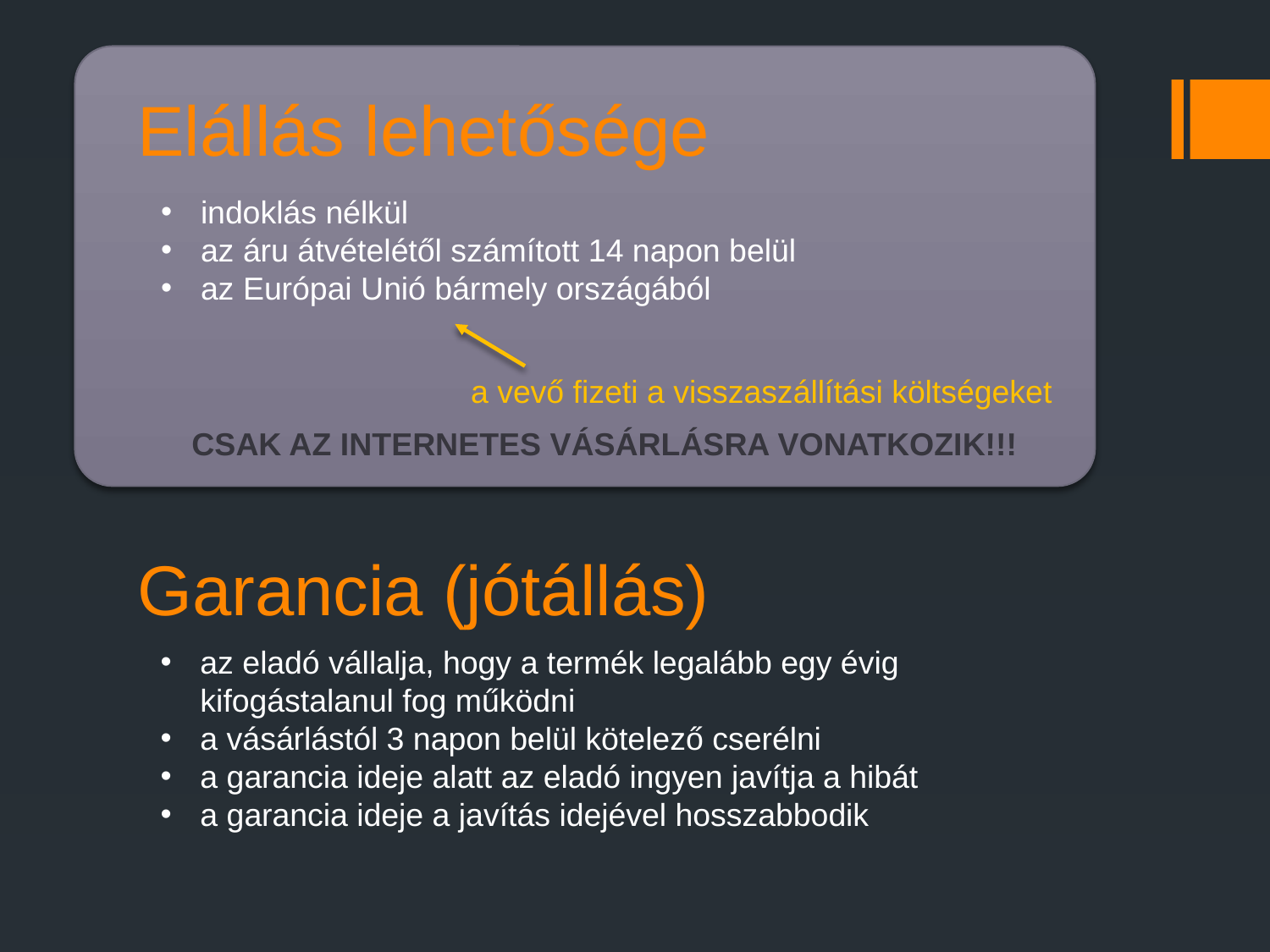

# Elállás lehetősége

indoklás nélkül
az áru átvételétől számított 14 napon belül
az Európai Unió bármely országából
a vevő fizeti a visszaszállítási költségeket
CSAK AZ INTERNETES VÁSÁRLÁSRA VONATKOZIK!!!
Garancia (jótállás)
az eladó vállalja, hogy a termék legalább egy évig
kifogástalanul fog működni
a vásárlástól 3 napon belül kötelező cserélni
a garancia ideje alatt az eladó ingyen javítja a hibát
a garancia ideje a javítás idejével hosszabbodik